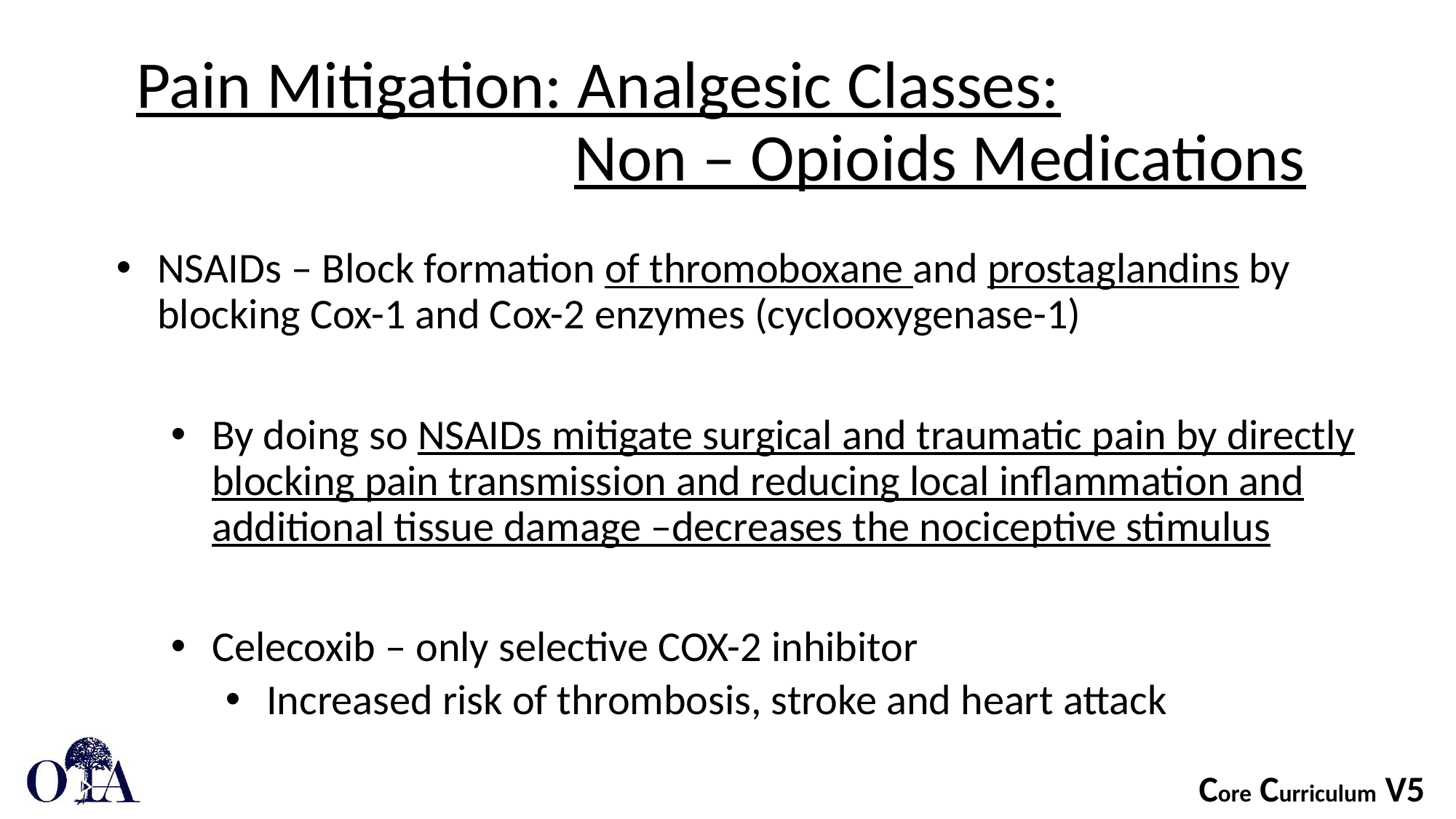

Pain Mitigation: Analgesic Classes:
                             Non – Opioids Medications
NSAIDs – Block formation of thromoboxane and prostaglandins by blocking Cox-1 and Cox-2 enzymes (cyclooxygenase-1)

By doing so NSAIDs mitigate surgical and traumatic pain by directly blocking pain transmission and reducing local inflammation and additional tissue damage –decreases the nociceptive stimulus

Celecoxib – only selective COX-2 inhibitor
Increased risk of thrombosis, stroke and heart attack